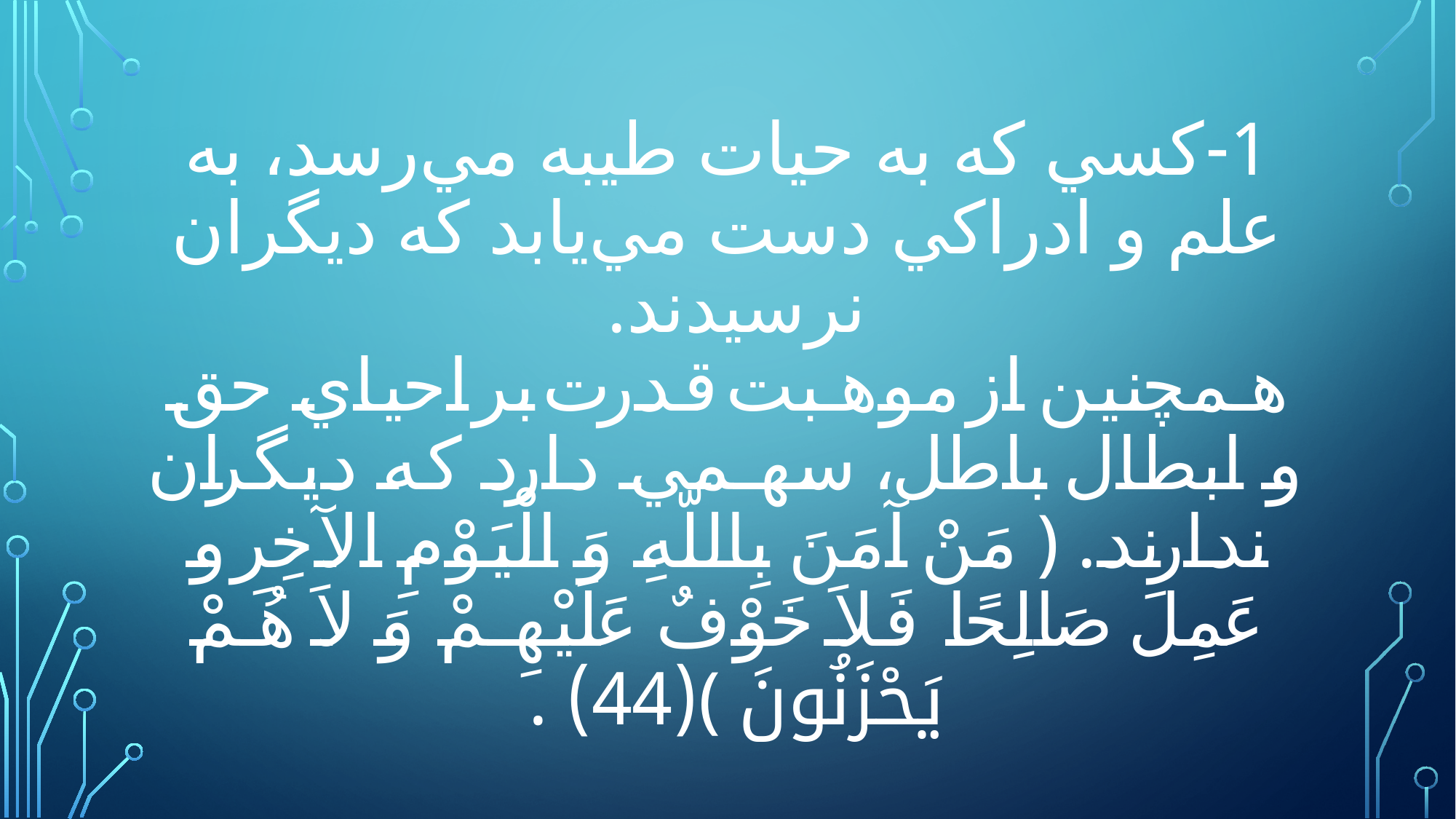

# 1-	كسي كه به حيات طيبه مي‌رسد، به علم و ادراكي دست مي‌يابد كه ديگران نرسيدند.
همچنين از موهبت قدرت بر احياي حق و ابطال باطل، سهمي دارد كه ديگران ندارند. ﴿ مَنْ آمَنَ بِاللّهِ وَ الْيَوْمِ الآخِرِ و عَمِلَ صَالِحًا فَلاَ خَوْفٌ عَلَيْهِمْ وَ لاَ هُمْ يَحْزَنُونَ ﴾(44) .